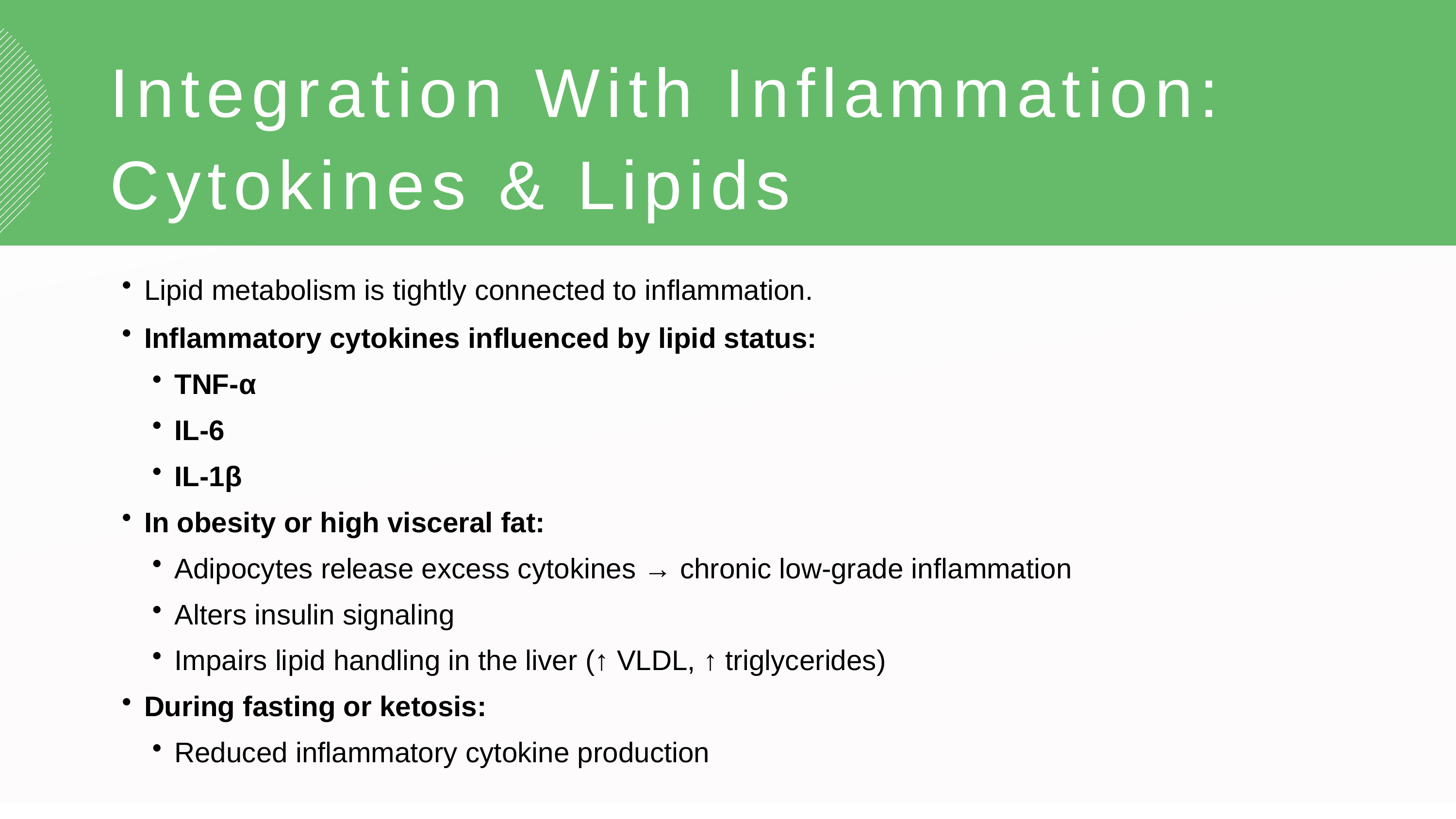

Integration With Inflammation: Cytokines & Lipids
Lipid metabolism is tightly connected to inflammation.
Inflammatory cytokines influenced by lipid status:
TNF-α
IL-6
IL-1β
In obesity or high visceral fat:
Adipocytes release excess cytokines → chronic low-grade inflammation
Alters insulin signaling
Impairs lipid handling in the liver (↑ VLDL, ↑ triglycerides)
During fasting or ketosis:
Reduced inflammatory cytokine production
93